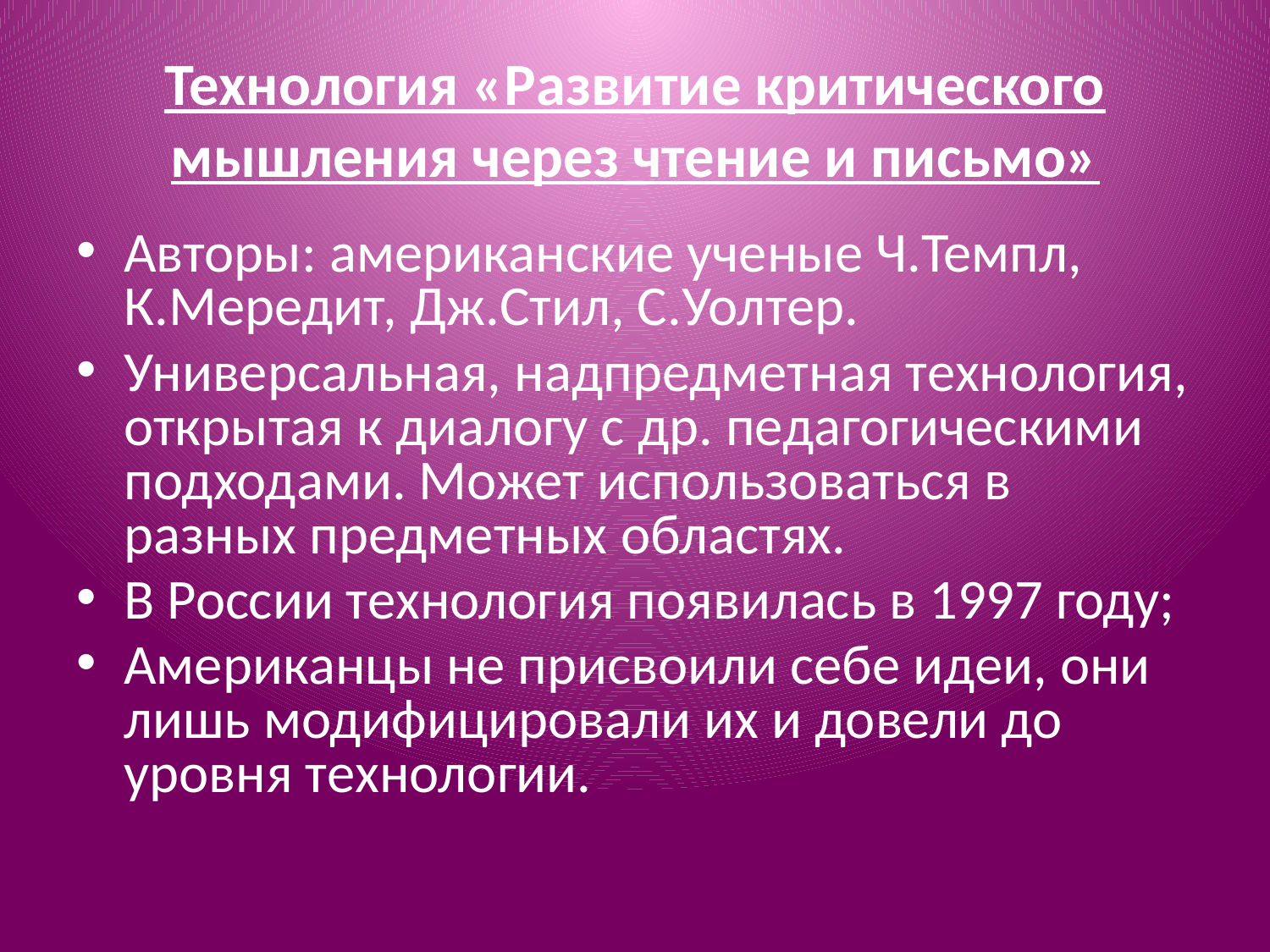

# Технология «Развитие критического мышления через чтение и письмо»
Авторы: американские ученые Ч.Темпл, К.Мередит, Дж.Стил, С.Уолтер.
Универсальная, надпредметная технология, открытая к диалогу с др. педагогическими подходами. Может использоваться в разных предметных областях.
В России технология появилась в 1997 году;
Американцы не присвоили себе идеи, они лишь модифицировали их и довели до уровня технологии.